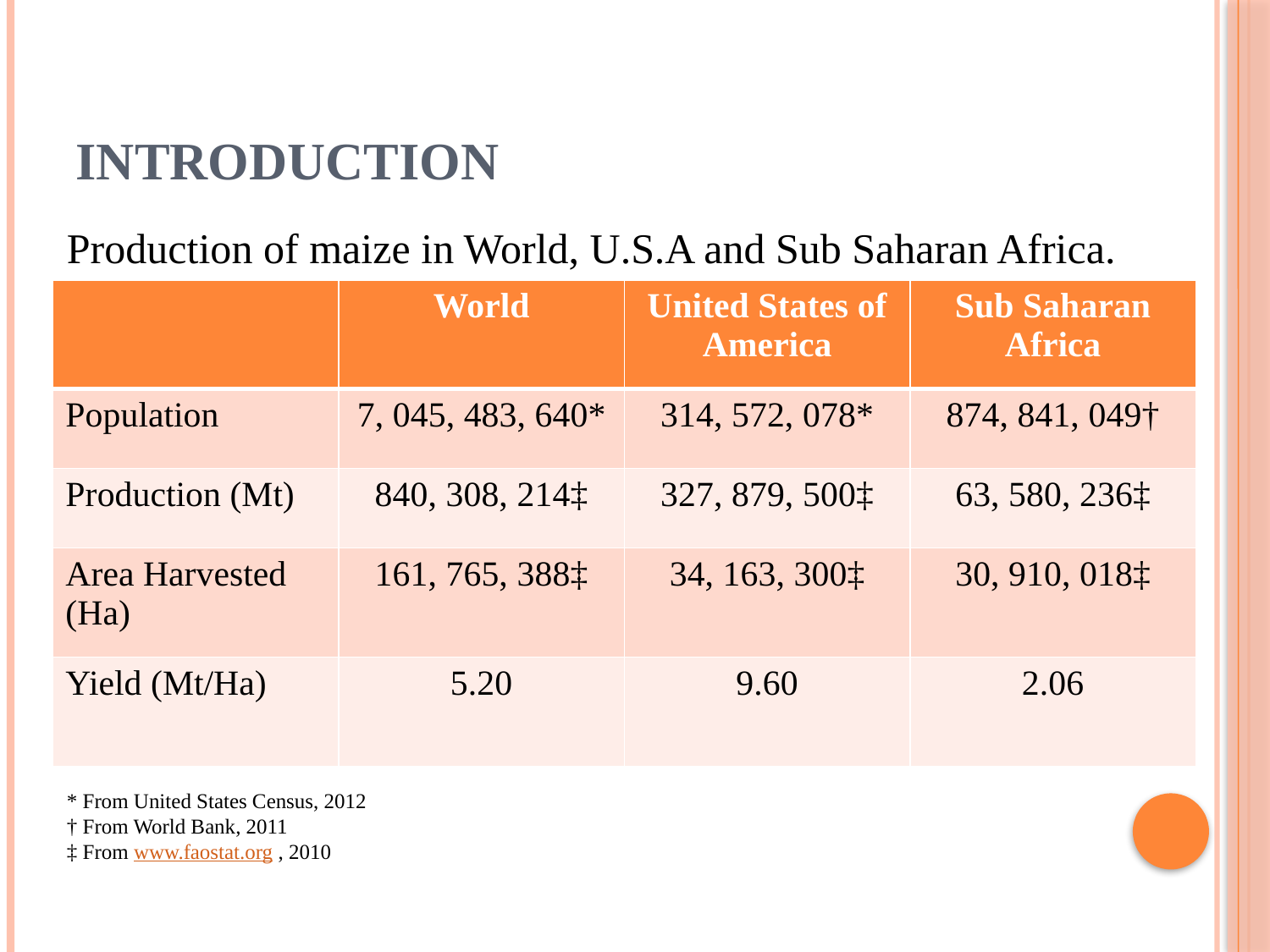

# Introduction
Production of maize in World, U.S.A and Sub Saharan Africa.
|  | World | United States of America | Sub Saharan Africa |
| --- | --- | --- | --- |
| Population | 7, 045, 483, 640\* | 314, 572, 078\* | 874, 841, 049† |
| Production (Mt) | 840, 308, 214‡ | 327, 879, 500‡ | 63, 580, 236‡ |
| Area Harvested (Ha) | 161, 765, 388‡ | 34, 163, 300‡ | 30, 910, 018‡ |
| Yield (Mt/Ha) | 5.20 | 9.60 | 2.06 |
* From United States Census, 2012
† From World Bank, 2011
‡ From www.faostat.org , 2010